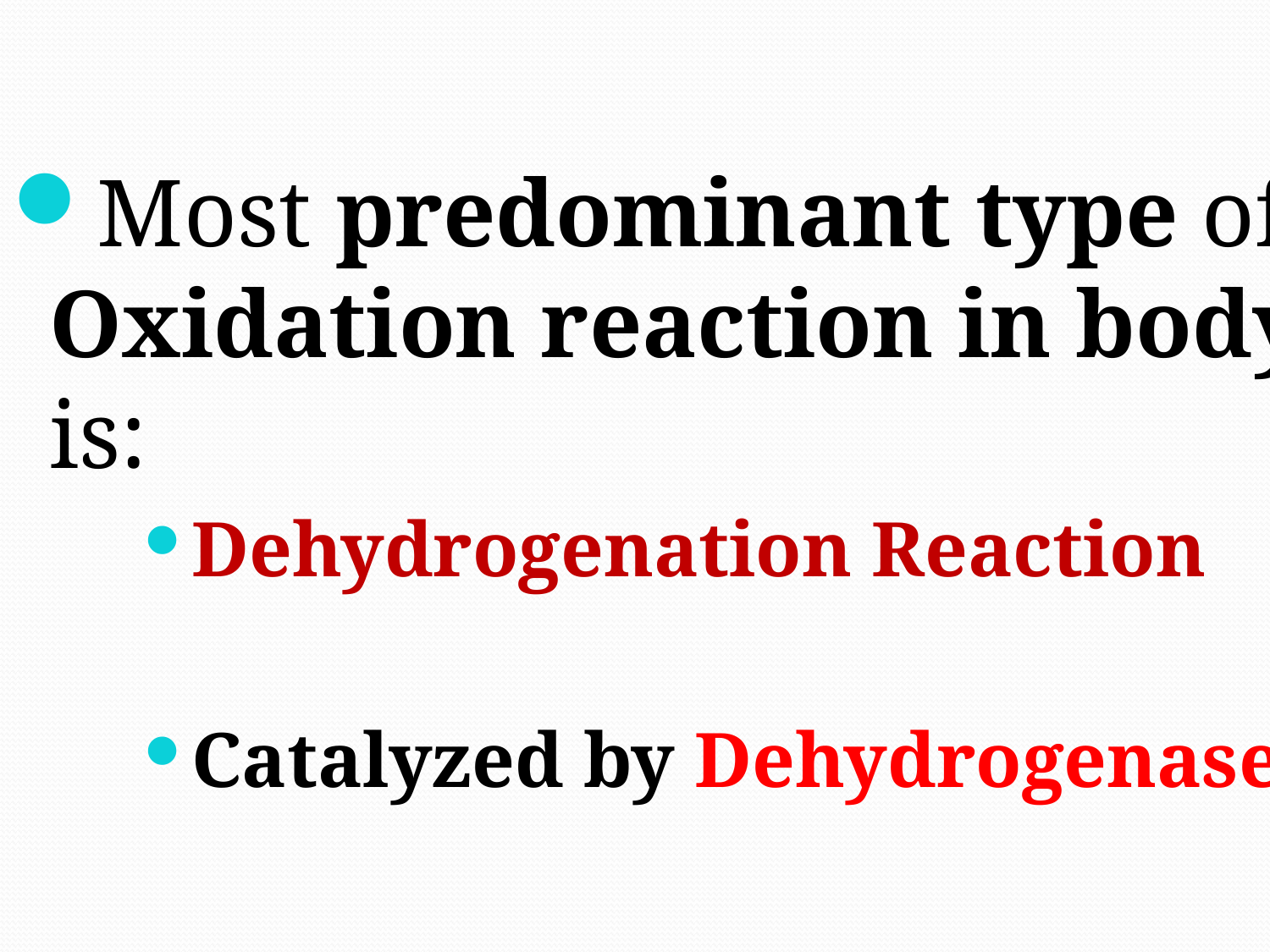

Most predominant type of Oxidation reaction in body is:
Dehydrogenation Reaction

Catalyzed by Dehydrogenases